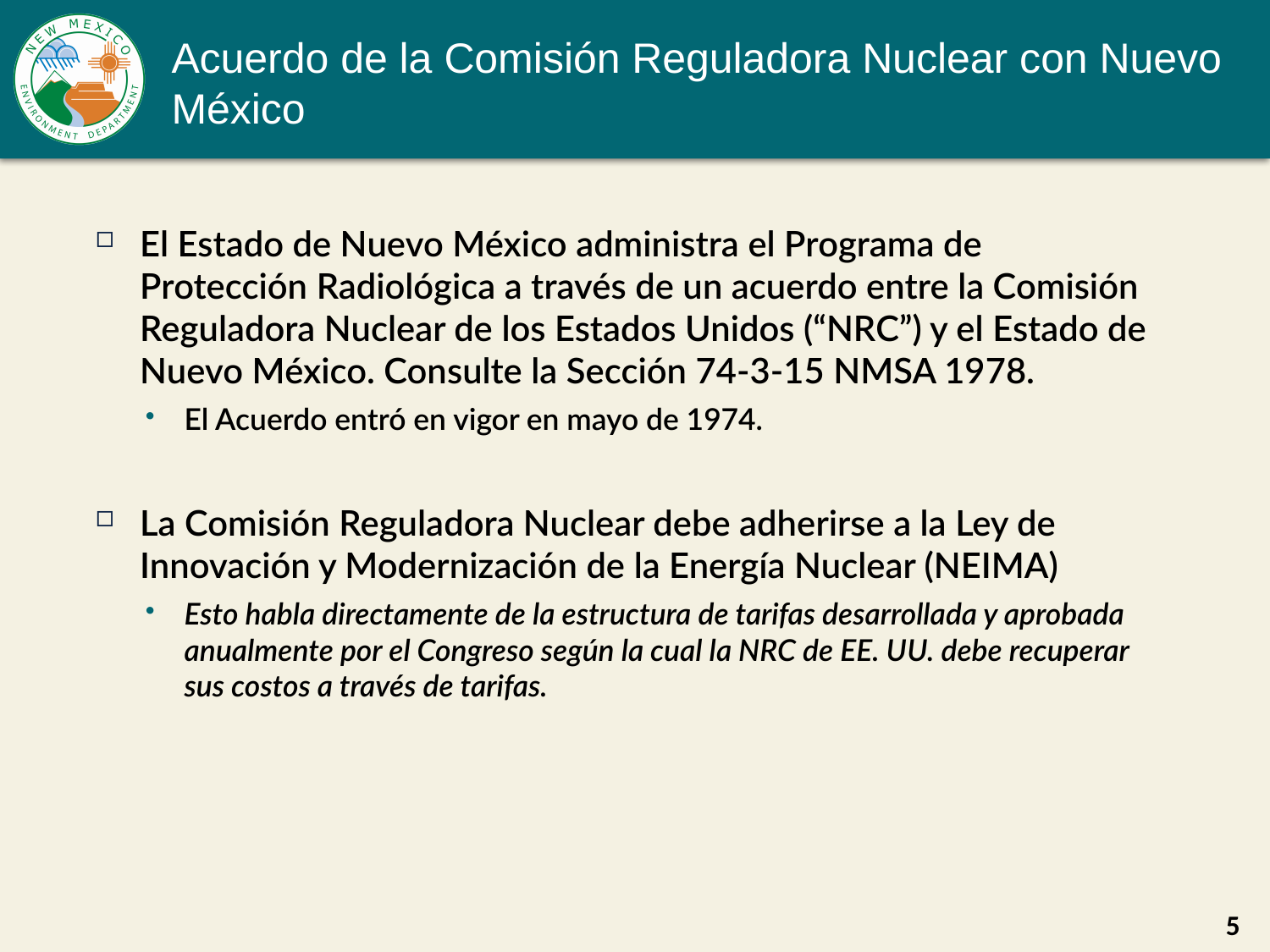

# Acuerdo de la Comisión Reguladora Nuclear con Nuevo México
El Estado de Nuevo México administra el Programa de Protección Radiológica a través de un acuerdo entre la Comisión Reguladora Nuclear de los Estados Unidos (“NRC”) y el Estado de Nuevo México. Consulte la Sección 74-3-15 NMSA 1978.
El Acuerdo entró en vigor en mayo de 1974.

La Comisión Reguladora Nuclear debe adherirse a la Ley de Innovación y Modernización de la Energía Nuclear (NEIMA)
Esto habla directamente de la estructura de tarifas desarrollada y aprobada anualmente por el Congreso según la cual la NRC de EE. UU. debe recuperar sus costos a través de tarifas.

5